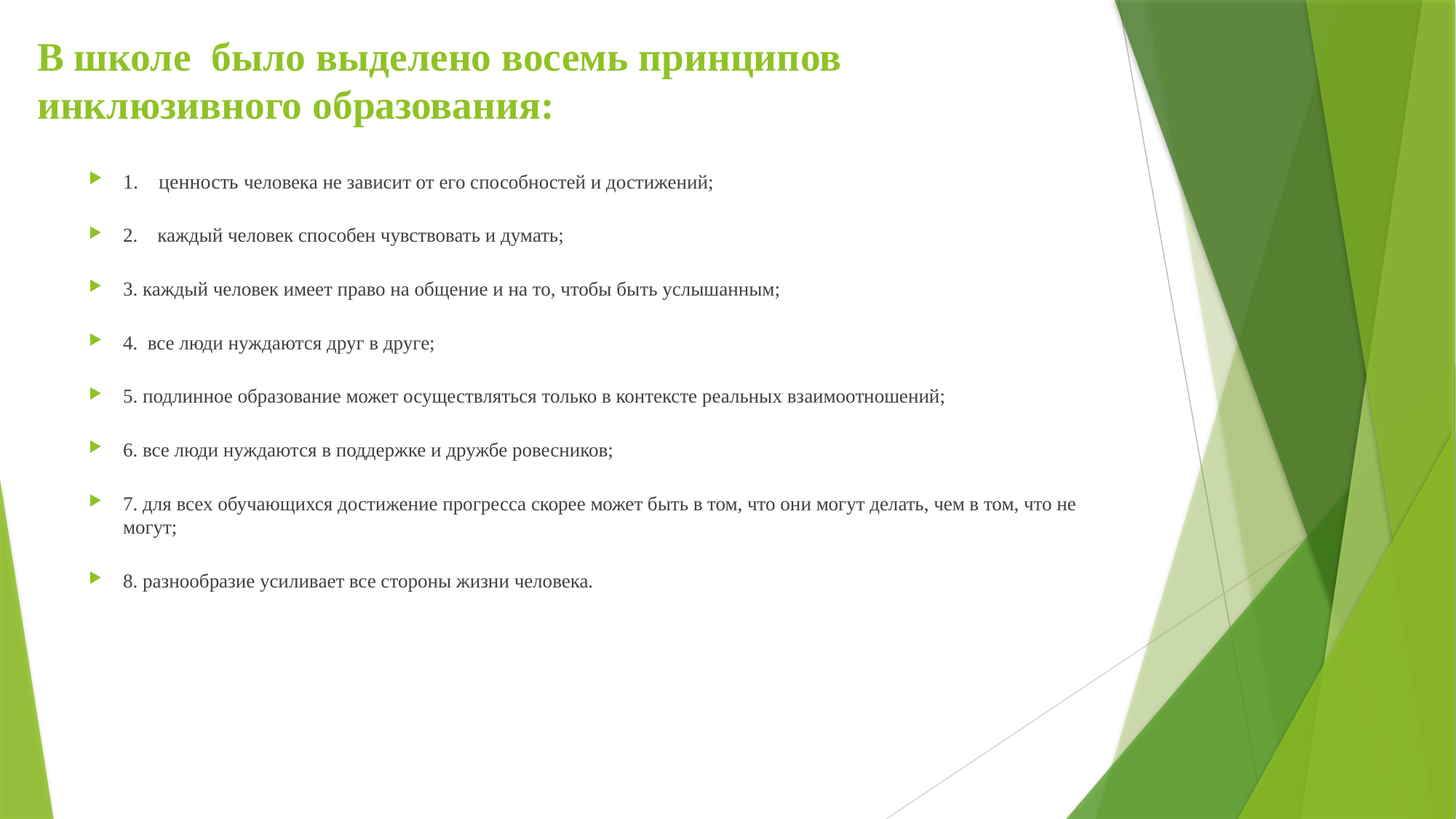

# В школе  было выделено восемь принципов инклюзивного образования:

1.    ценность человека не зависит от его способностей и достижений;

2.    каждый человек способен чувствовать и думать;

3. каждый человек имеет право на общение и на то, чтобы быть услышанным;

4.  все люди нуждаются друг в друге;

5. подлинное образование может осуществляться только в контексте реальных взаимоотношений;

6. все люди нуждаются в поддержке и дружбе ровесников;

7. для всех обучающихся достижение прогресса скорее может быть в том, что они могут делать, чем в том, что не могут;

8. разнообразие усиливает все стороны жизни человека.